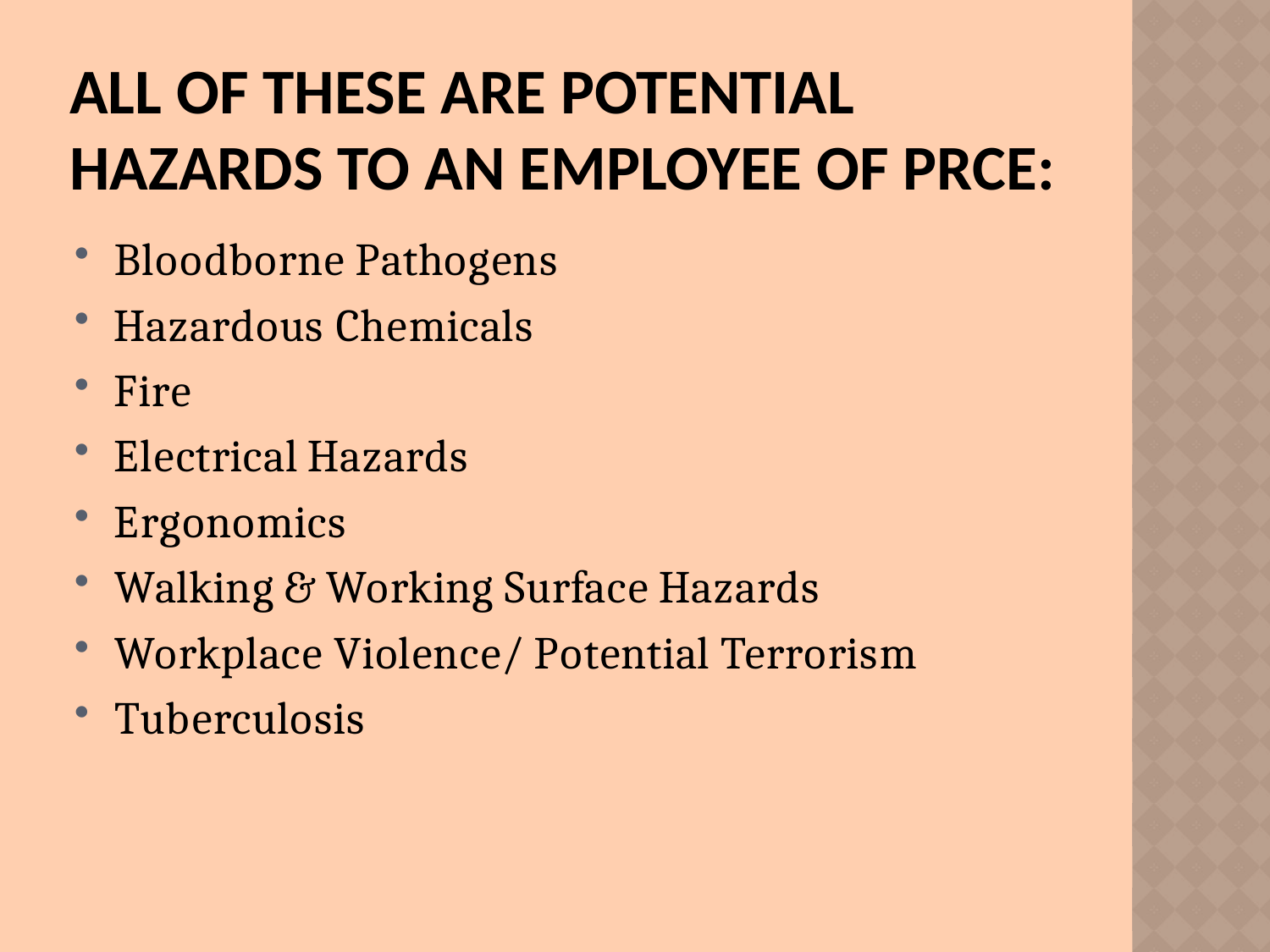

# All of these are potential hazards to an employee of Prce:
Bloodborne Pathogens
Hazardous Chemicals
Fire
Electrical Hazards
Ergonomics
Walking & Working Surface Hazards
Workplace Violence/ Potential Terrorism
Tuberculosis